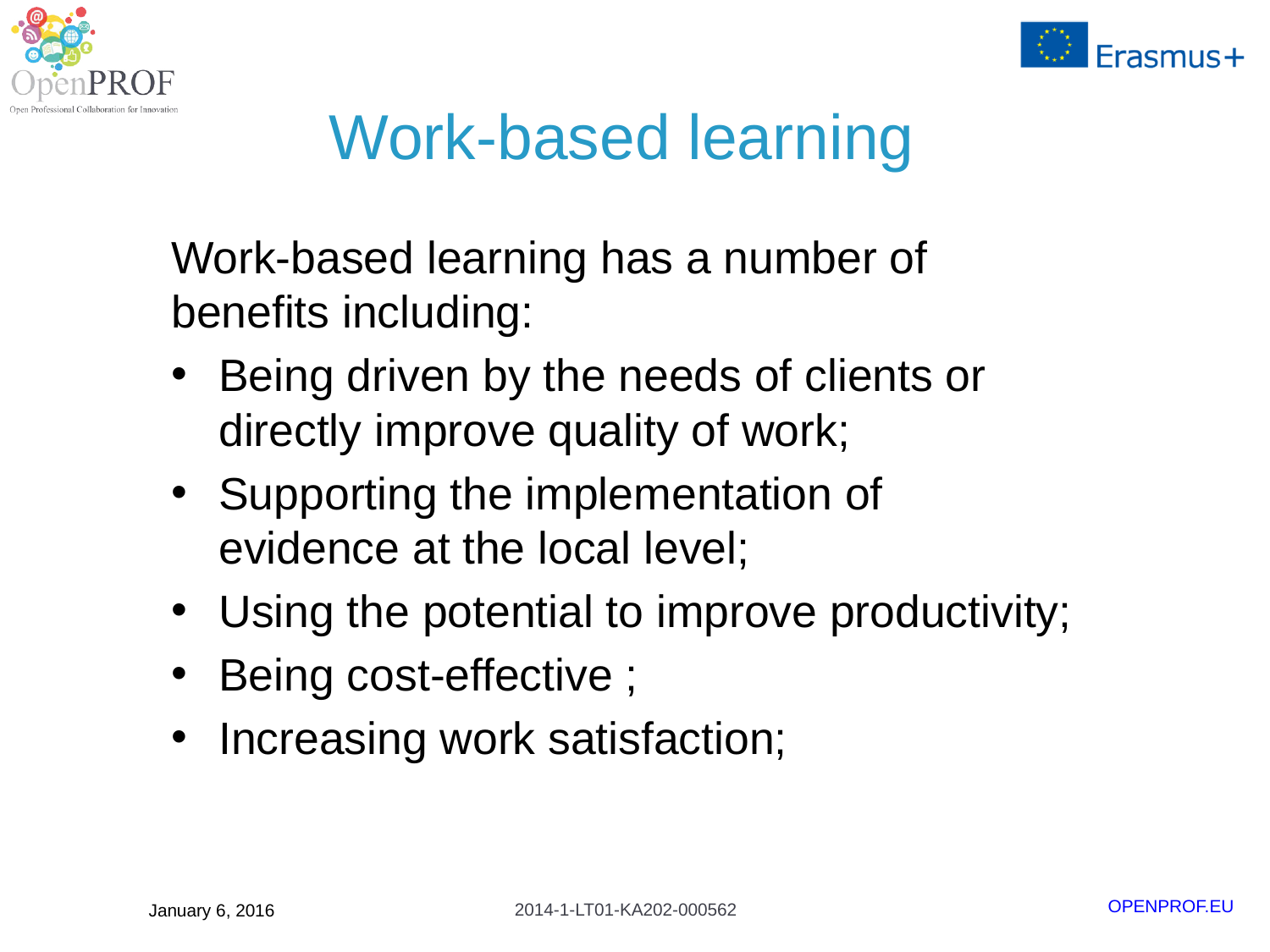

# Work-based learning
Work-based learning has a number of benefits including:
Being driven by the needs of clients or directly improve quality of work;
Supporting the implementation of evidence at the local level;
Using the potential to improve productivity;
Being cost-effective ;
Increasing work satisfaction;
January 6, 2016